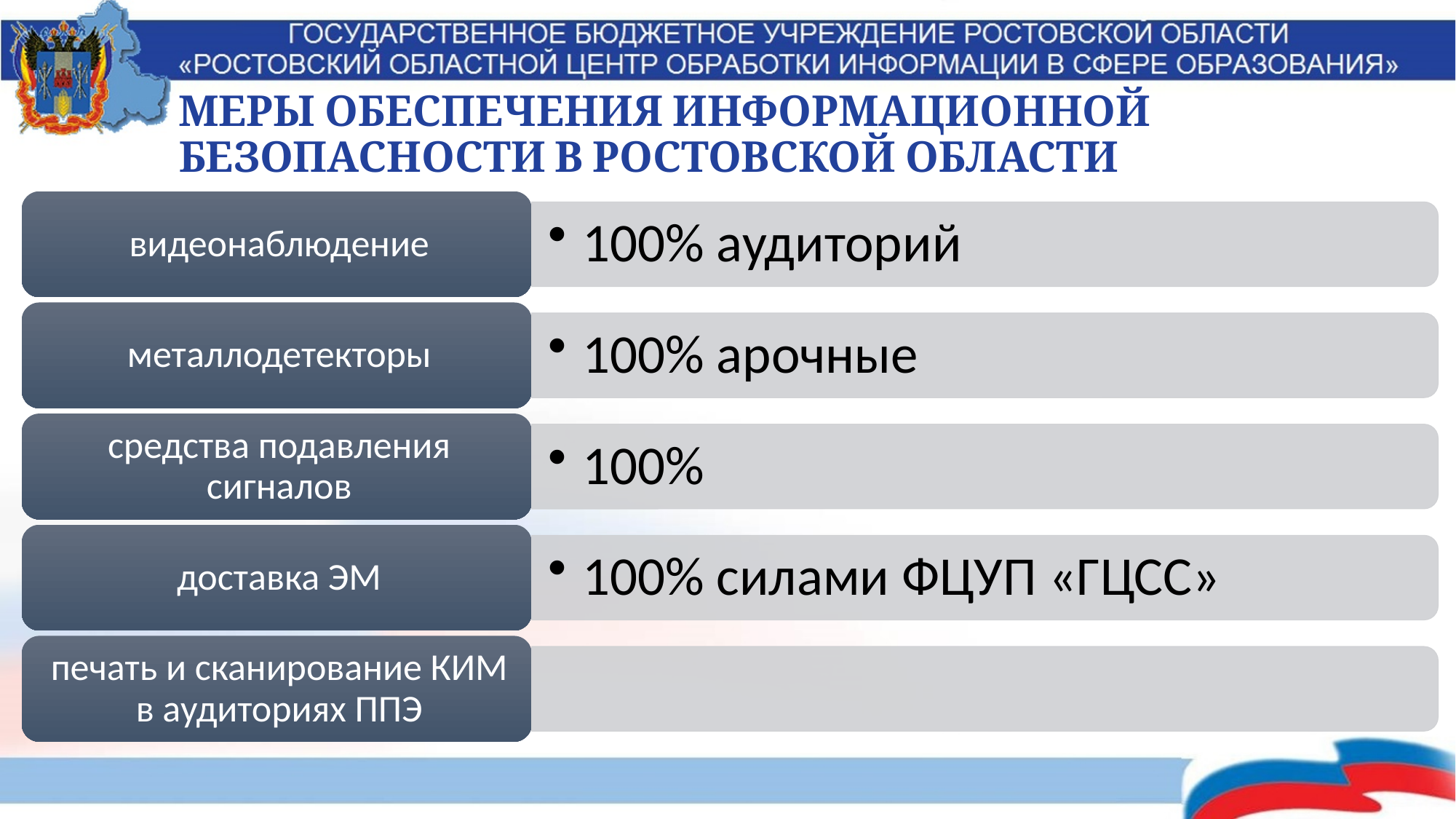

# МЕРЫ ОБЕСПЕЧЕНИЯ ИНФОРМАЦИОННОЙ БЕЗОПАСНОСТИ В РОСТОВСКОЙ ОБЛАСТИ
100% аудиторий
видеонаблюдение
100% арочные
металлодетекторы
100%
средства подавления сигналов
100% силами ФЦУП «ГЦСС»
доставка ЭМ

печать и сканирование КИМ в аудиториях ППЭ